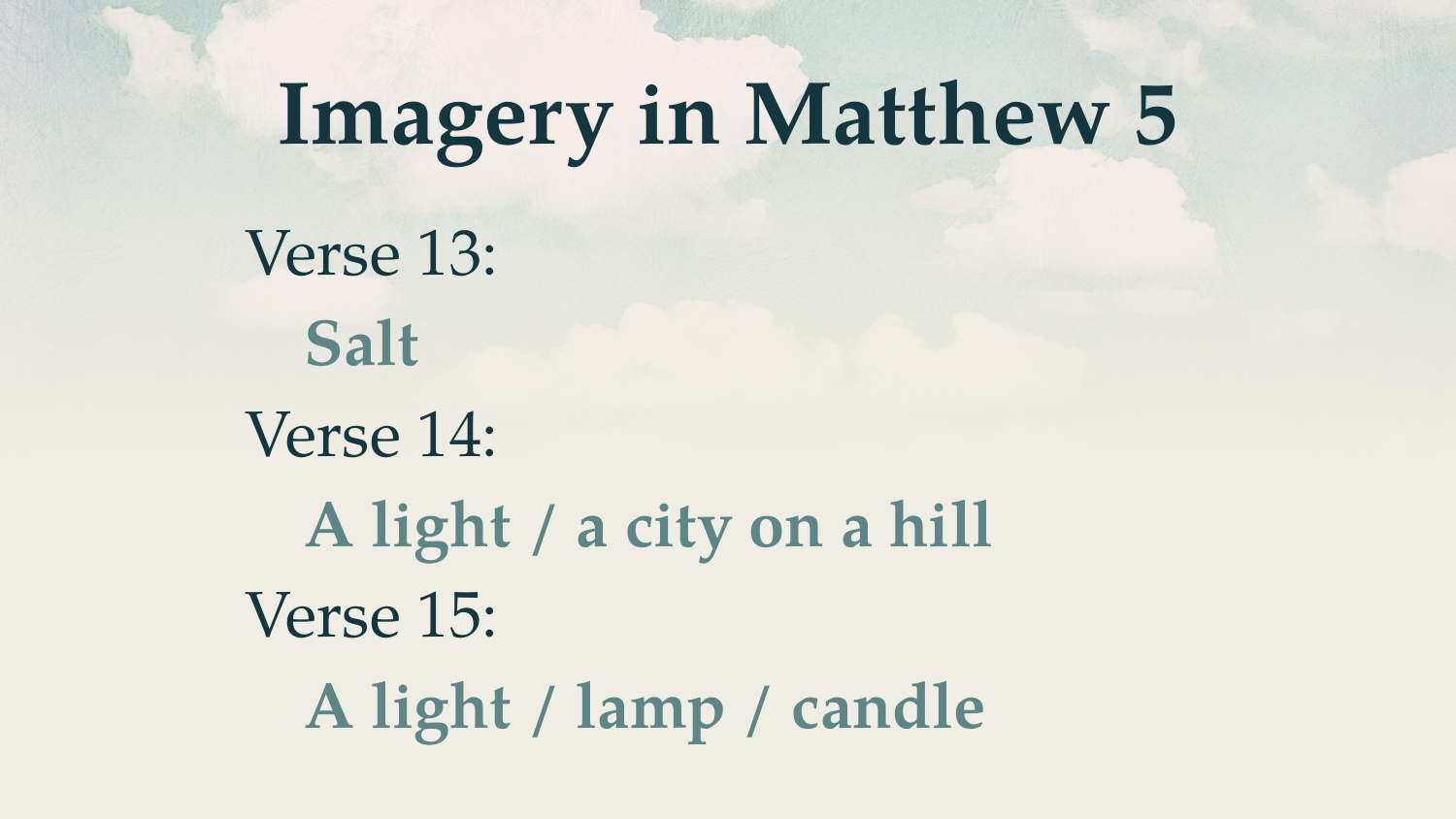

# Imagery in Matthew 5
Verse 13:
Salt
Verse 14:
A light / a city on a hill
Verse 15:
A light / lamp / candle